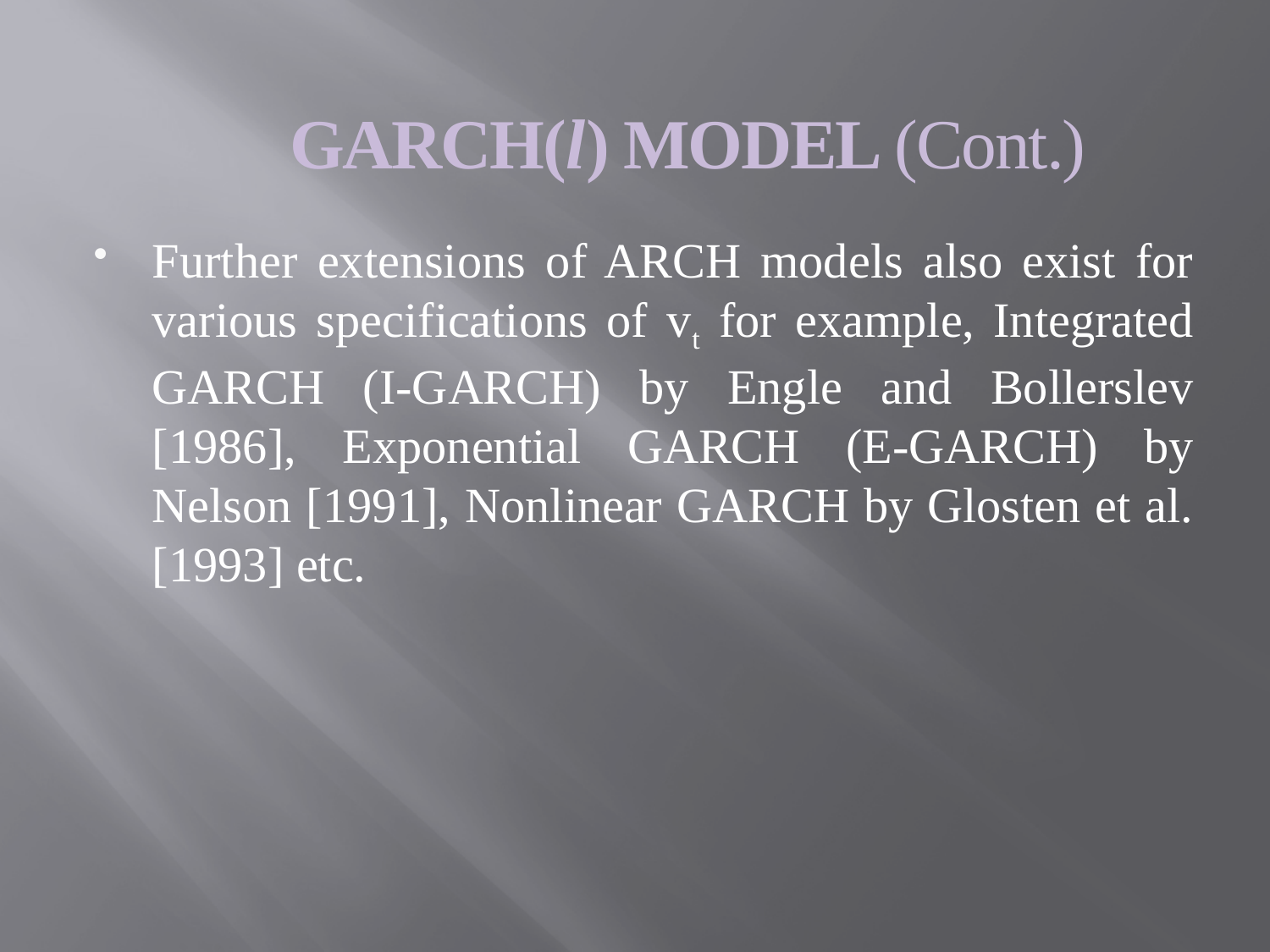

GARCH(l) MODEL (Cont.)

Further extensions of ARCH models also exist for various specifications of vt for example, Integrated GARCH (I-GARCH) by Engle and Bollerslev [1986], Exponential GARCH (E-GARCH) by Nelson [1991], Nonlinear GARCH by Glosten et al. [1993] etc.